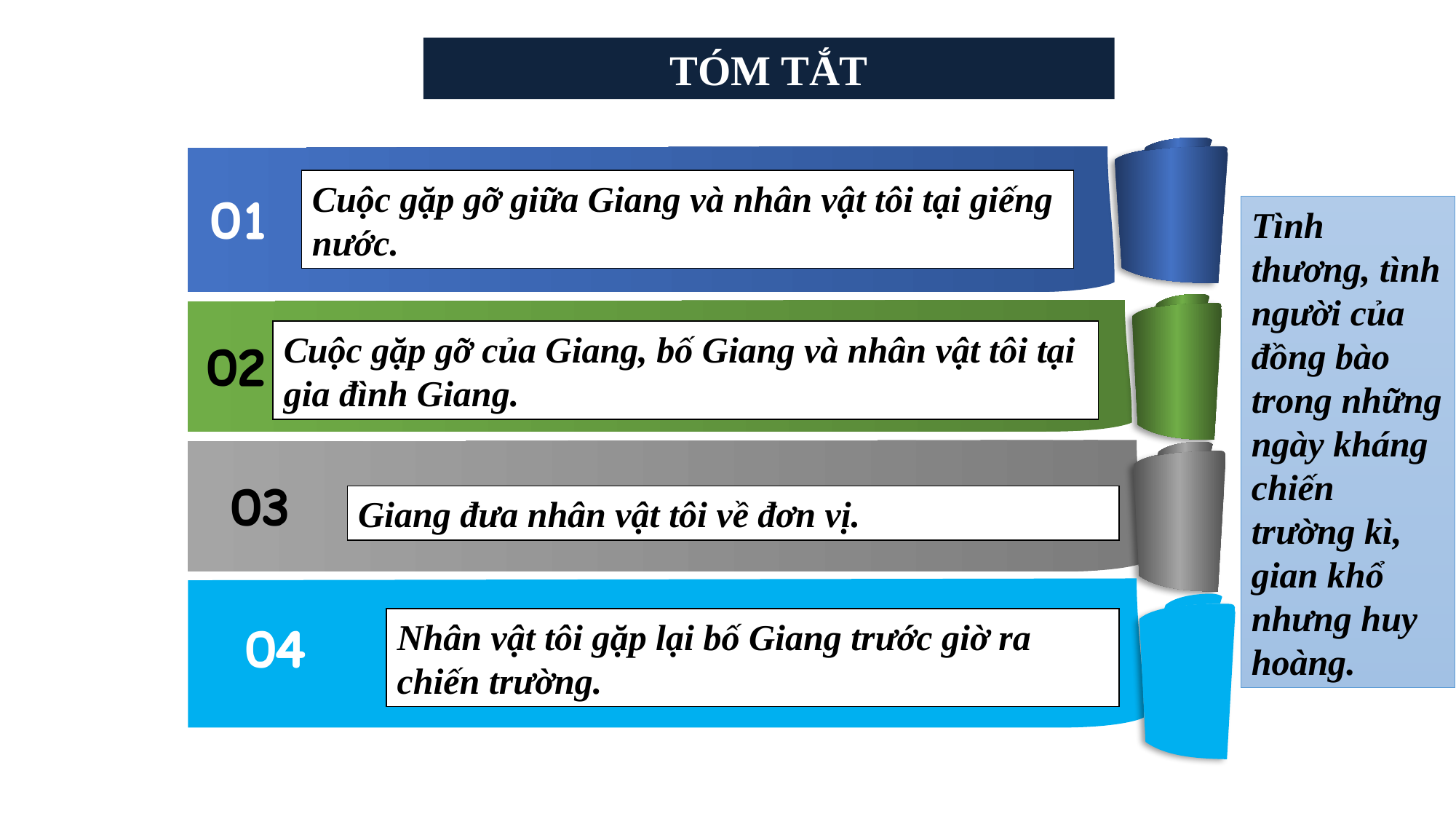

TÓM TẮT

Cuộc gặp gỡ giữa Giang và nhân vật tôi tại giếng nước.
01
Tình thương, tình người của đồng bào trong những ngày kháng chiến trường kì, gian khổ nhưng huy hoàng.

Cuộc gặp gỡ của Giang, bố Giang và nhân vật tôi tại gia đình Giang.
02

03
Giang đưa nhân vật tôi về đơn vị.

Nhân vật tôi gặp lại bố Giang trước giờ ra chiến trường.
04